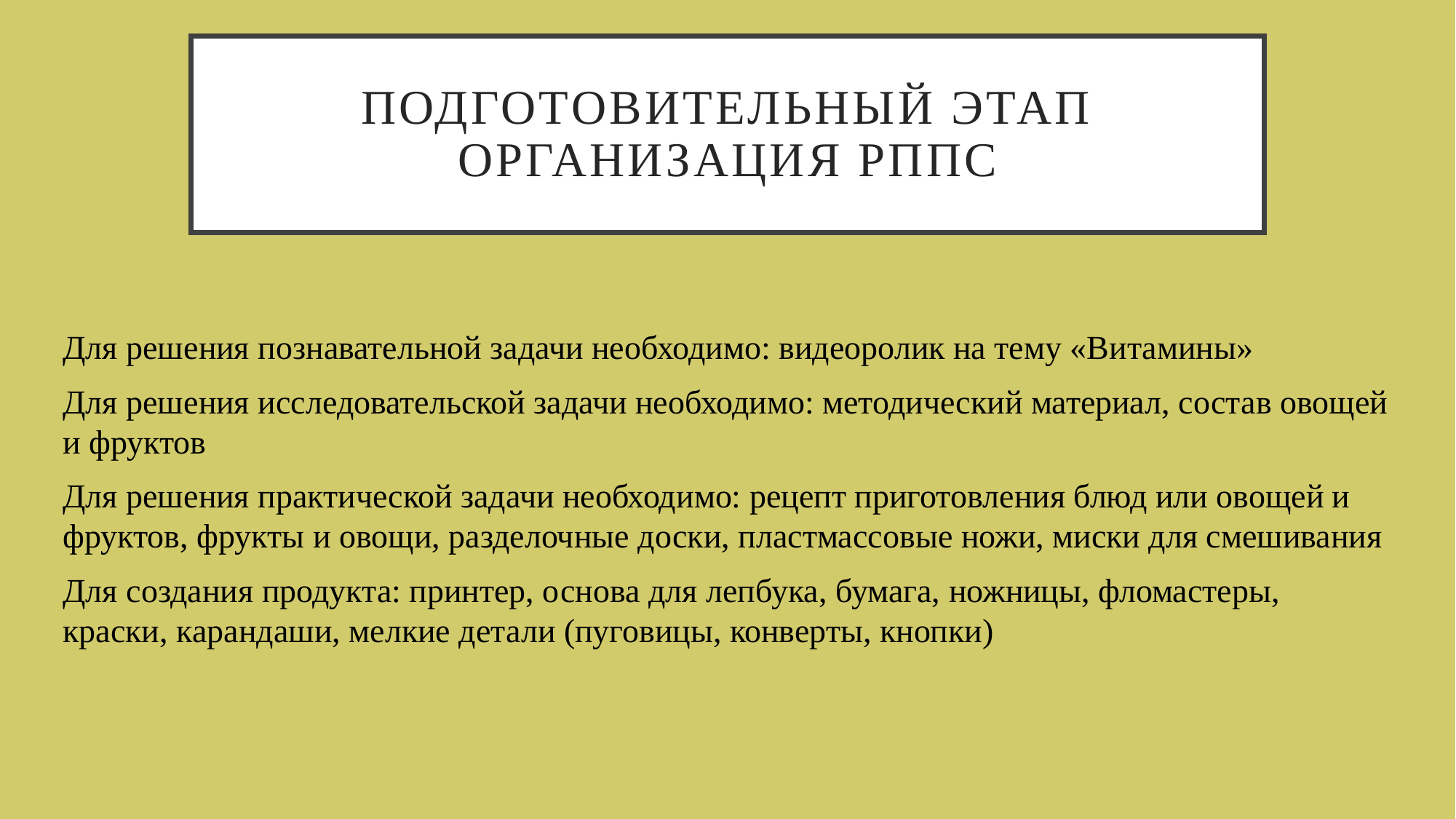

# Подготовительный этап организация рппс
Для решения познавательной задачи необходимо: видеоролик на тему «Витамины»
Для решения исследовательской задачи необходимо: методический материал, состав овощей и фруктов
Для решения практической задачи необходимо: рецепт приготовления блюд или овощей и фруктов, фрукты и овощи, разделочные доски, пластмассовые ножи, миски для смешивания
Для создания продукта: принтер, основа для лепбука, бумага, ножницы, фломастеры, краски, карандаши, мелкие детали (пуговицы, конверты, кнопки)